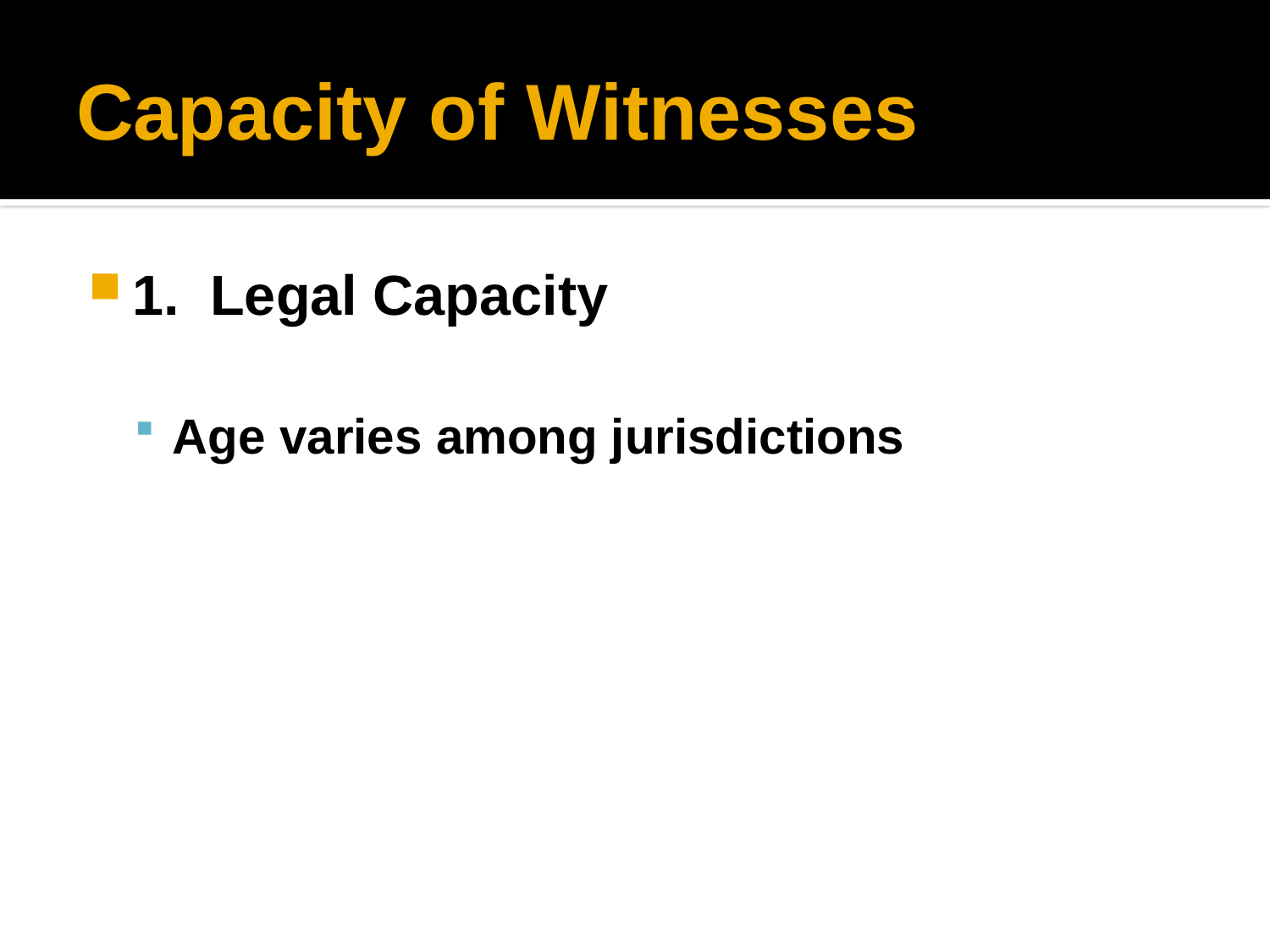

# Capacity of Witnesses
1.  Legal Capacity

Age varies among jurisdictions